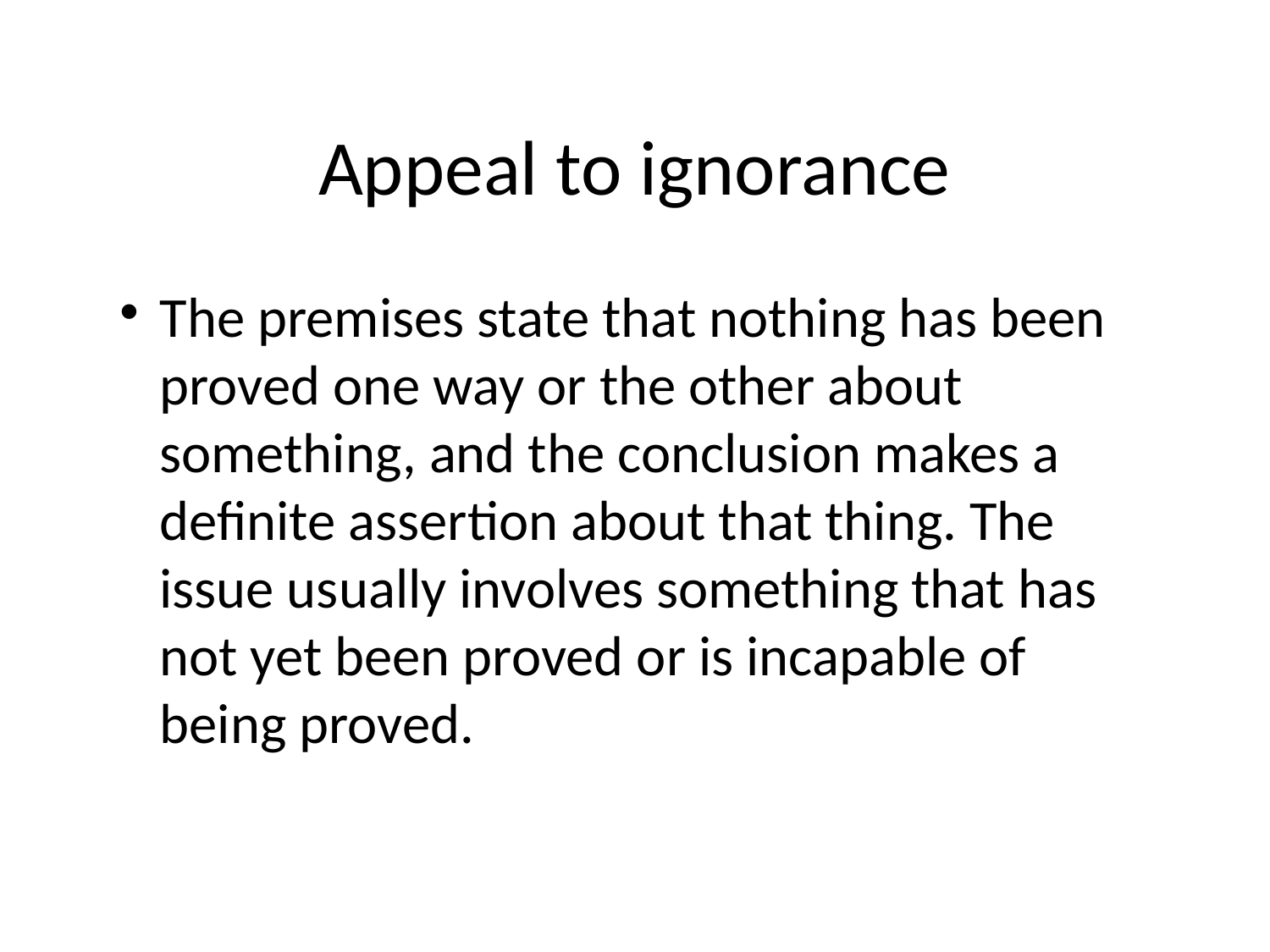

# Appeal to ignorance
The premises state that nothing has been proved one way or the other about something, and the conclusion makes a definite assertion about that thing. The issue usually involves something that has not yet been proved or is incapable of being proved.